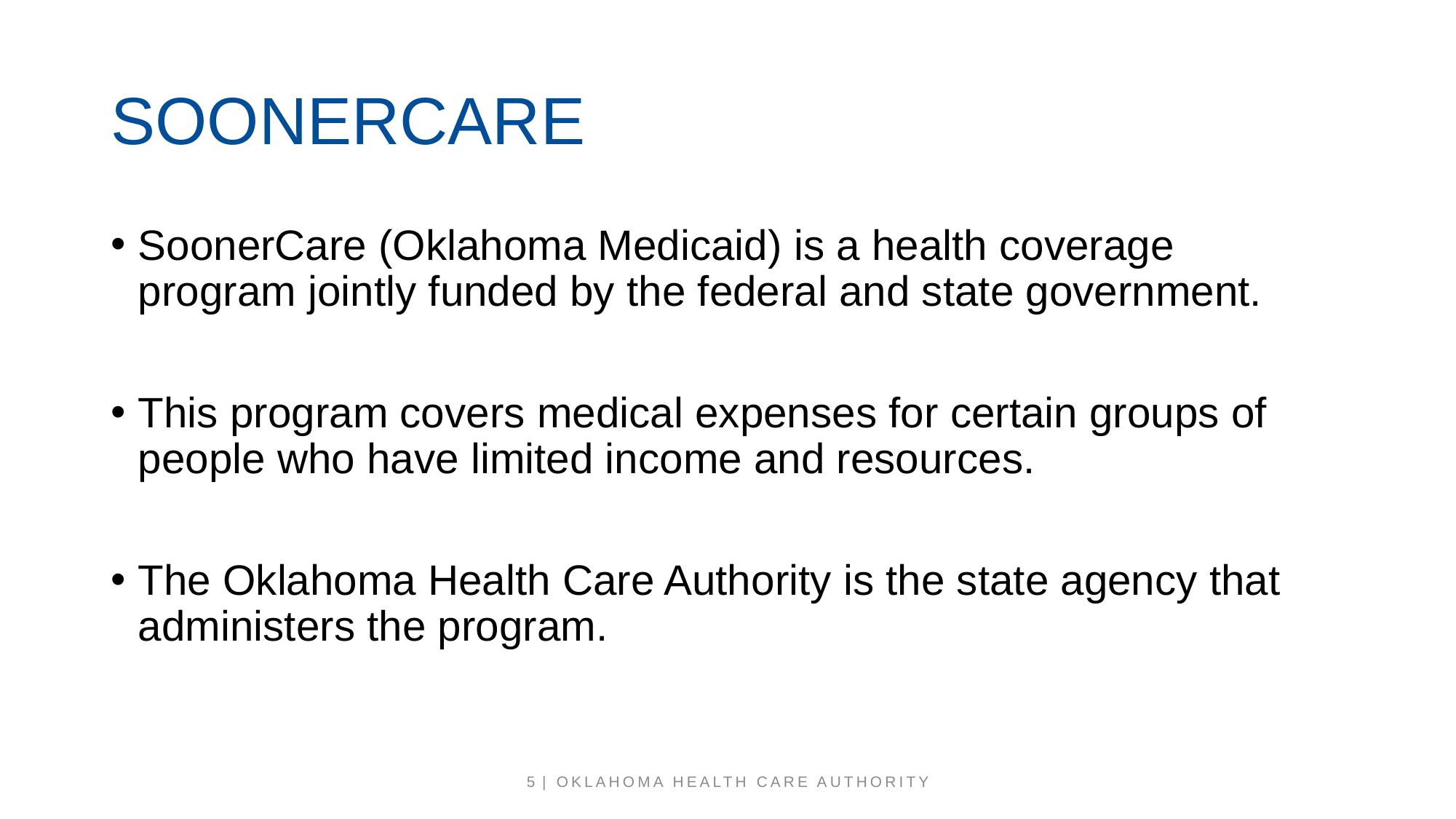

# soonercare
SoonerCare (Oklahoma Medicaid) is a health coverage program jointly funded by the federal and state government.

This program covers medical expenses for certain groups of people who have limited income and resources.

The Oklahoma Health Care Authority is the state agency that administers the program.